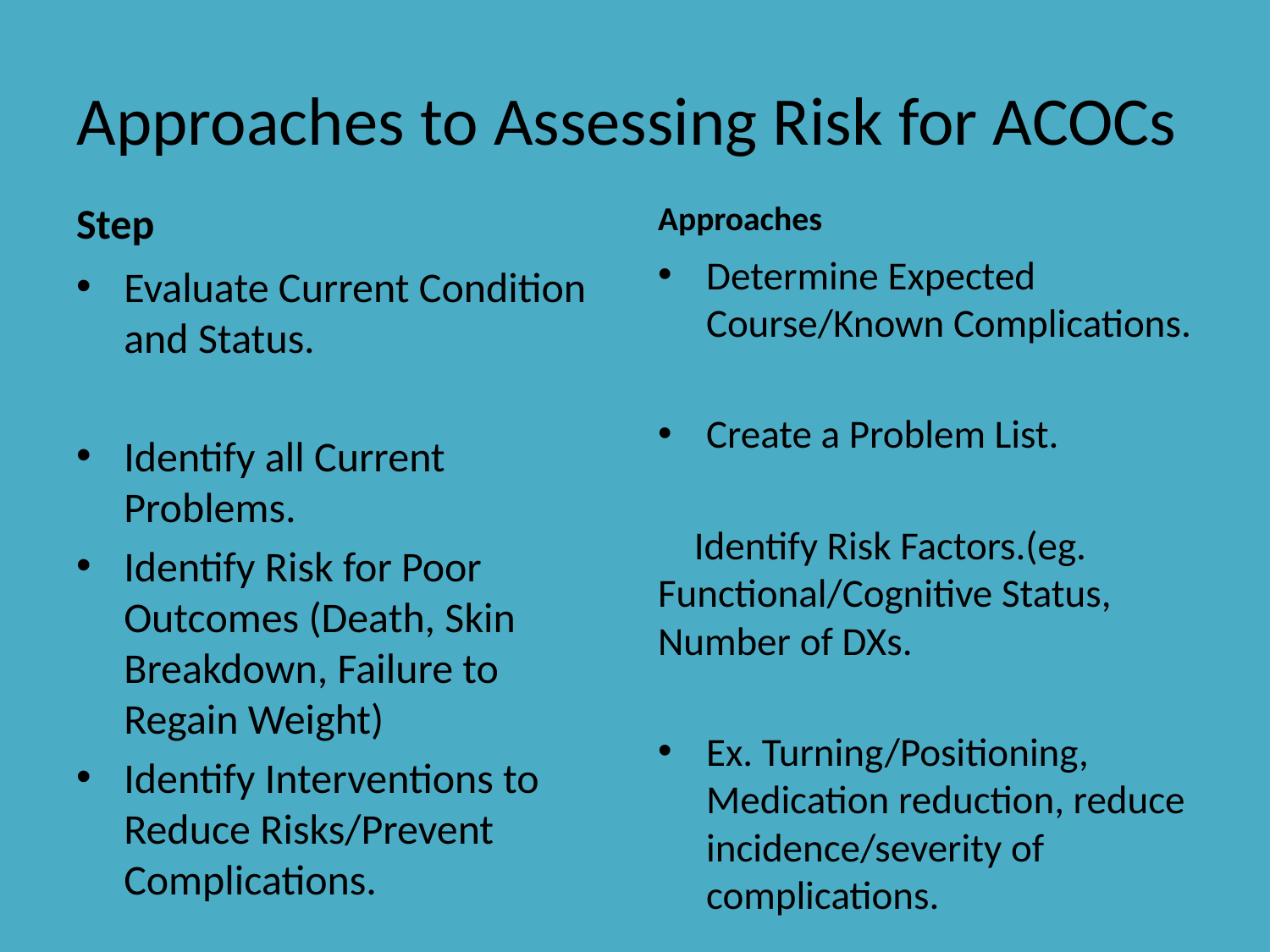

# Approaches to Assessing Risk for ACOCs
Step
Approaches
Determine Expected Course/Known Complications.

Create a Problem List.

    Identify Risk Factors.(eg.     Functional/Cognitive Status, Number of DXs.

Ex. Turning/Positioning, Medication reduction, reduce incidence/severity of complications.
Evaluate Current Condition and Status.

Identify all Current Problems.
Identify Risk for Poor Outcomes (Death, Skin Breakdown, Failure to Regain Weight)
Identify Interventions to Reduce Risks/Prevent Complications.